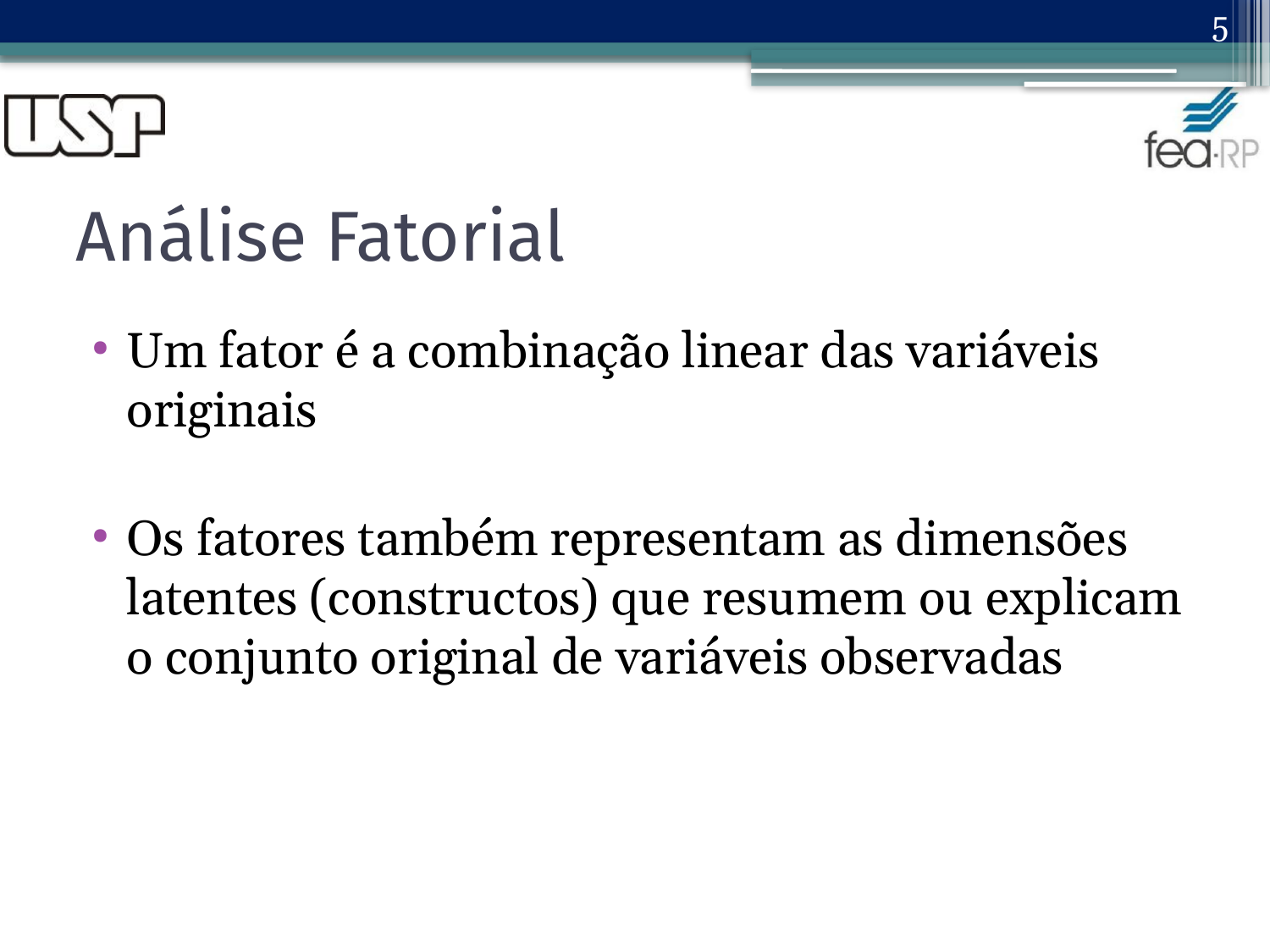

5
# Análise Fatorial
Um fator é a combinação linear das variáveis originais

Os fatores também representam as dimensões latentes (constructos) que resumem ou explicam o conjunto original de variáveis observadas